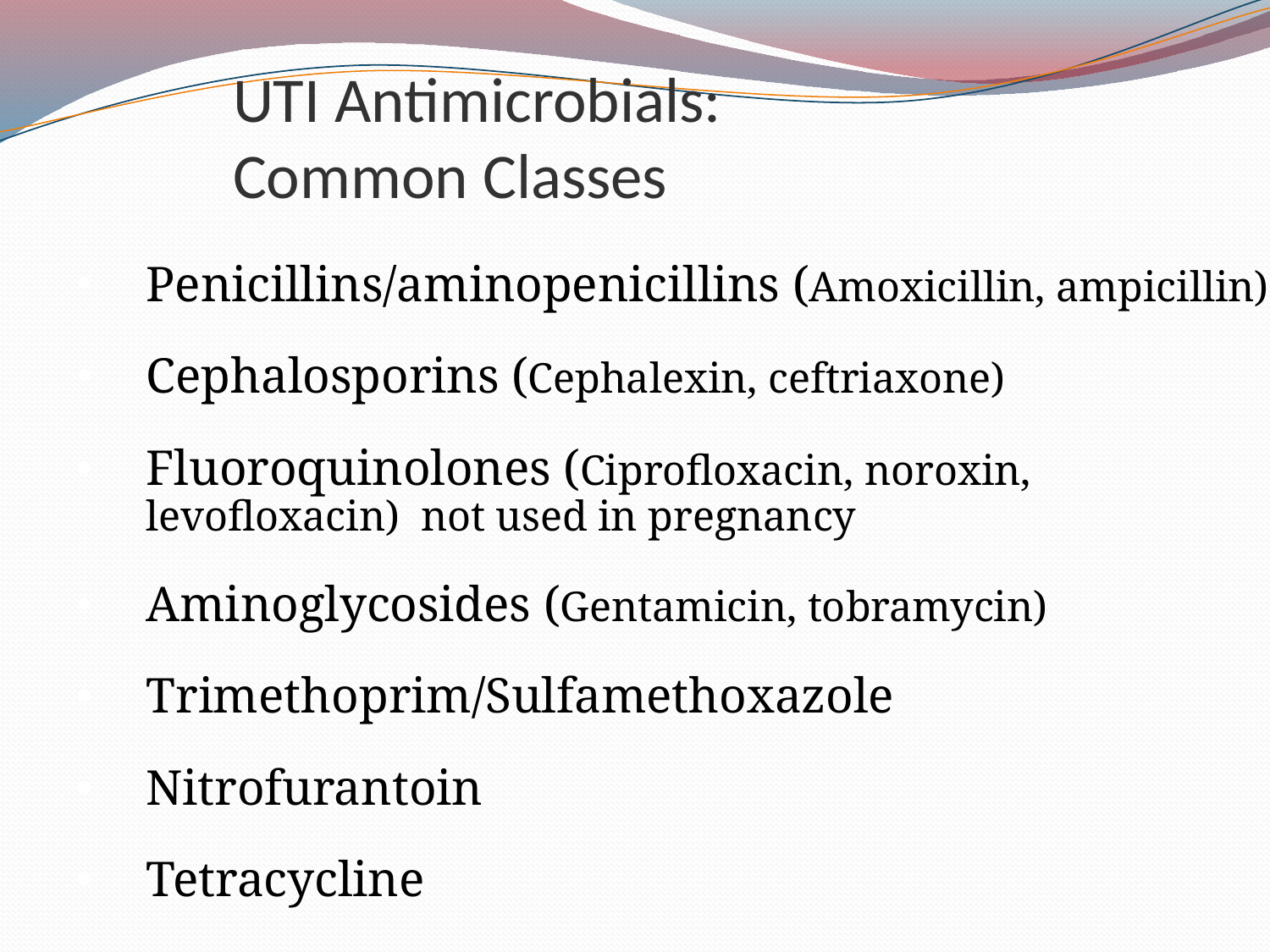

# UTI Antimicrobials: Common Classes
Penicillins/aminopenicillins (Amoxicillin, ampicillin)
Cephalosporins (Cephalexin, ceftriaxone)
Fluoroquinolones (Ciprofloxacin, noroxin, levofloxacin)  not used in pregnancy
Aminoglycosides (Gentamicin, tobramycin)
Trimethoprim/Sulfamethoxazole
Nitrofurantoin
Tetracycline